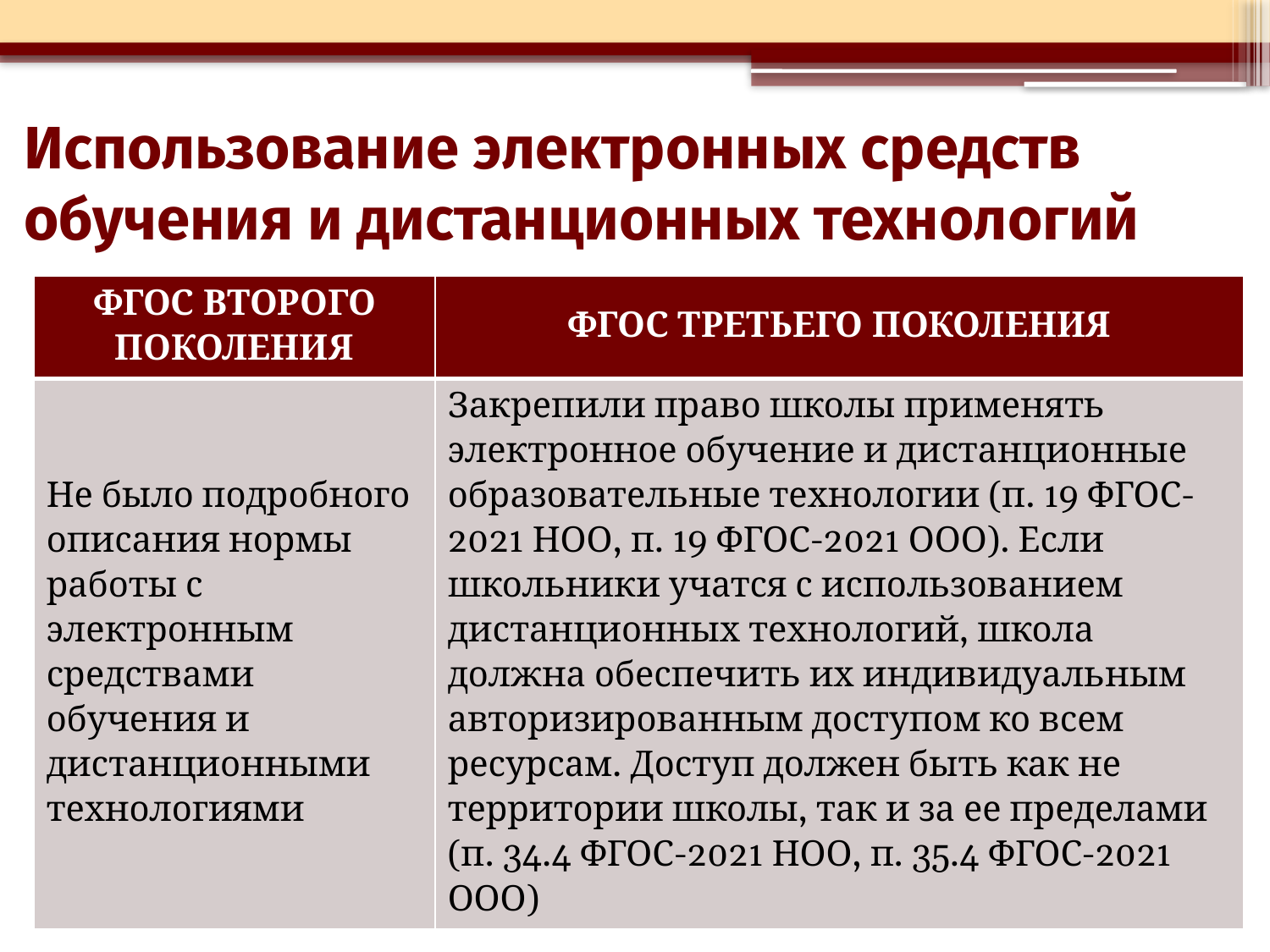

# Использование электронных средств обучения и дистанционных технологий
| ФГОС ВТОРОГО ПОКОЛЕНИЯ | ФГОС ТРЕТЬЕГО ПОКОЛЕНИЯ |
| --- | --- |
| Не было подробного описания нормы работы с электронным средствами обучения и дистанционными технологиями | Закрепили право школы применять электронное обучение и дистанционные образовательные технологии (п. 19 ФГОС-2021 НОО, п. 19 ФГОС-2021 ООО). Если школьники учатся с использованием дистанционных технологий, школа должна обеспечить их индивидуальным авторизированным доступом ко всем ресурсам. Доступ должен быть как не территории школы, так и за ее пределами (п. 34.4 ФГОС-2021 НОО, п. 35.4 ФГОС-2021 ООО) |